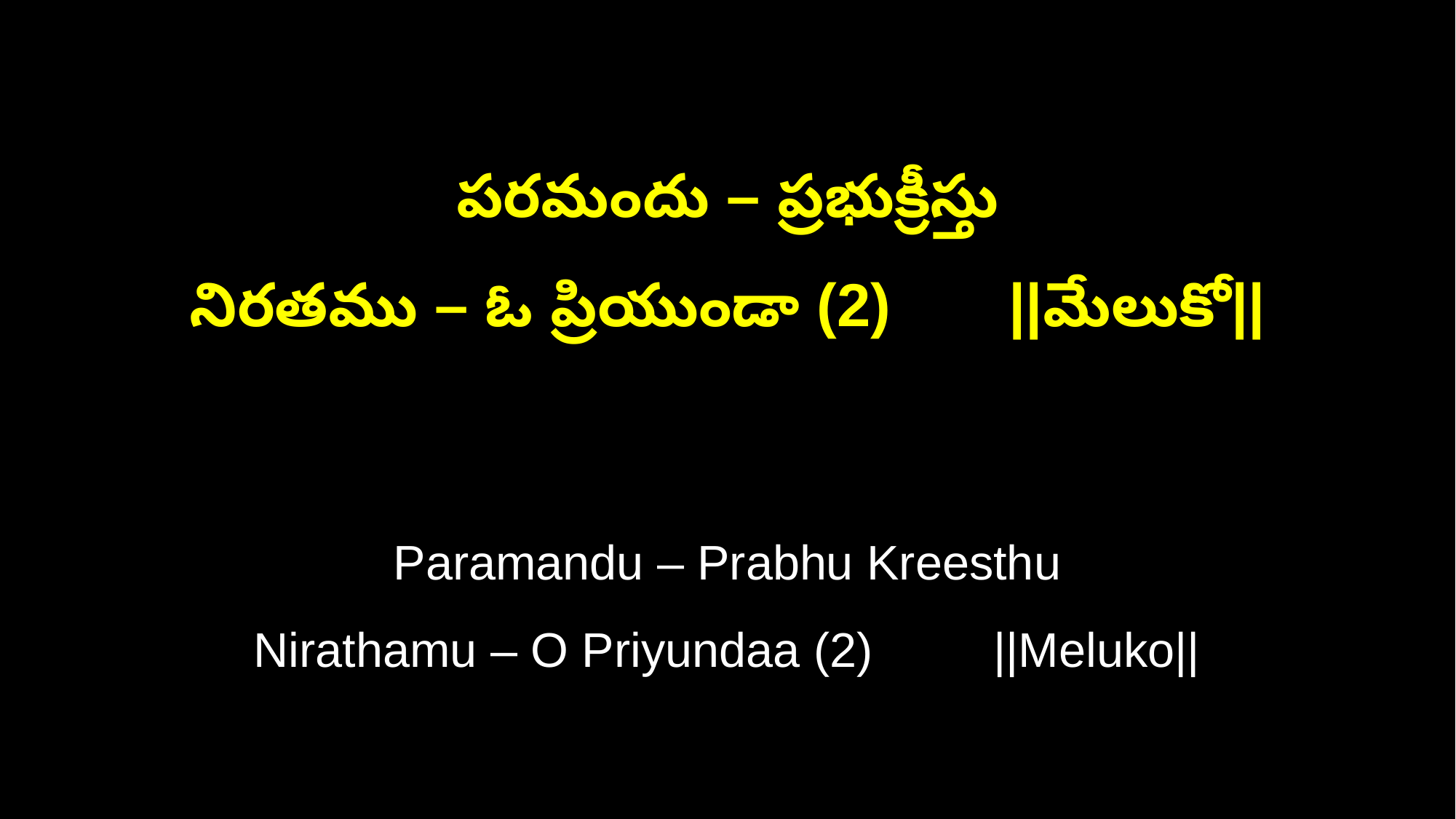

పరమందు – ప్రభుక్రీస్తు
నిరతము – ఓ ప్రియుండా (2)       ||మేలుకో||
Paramandu – Prabhu Kreesthu
Nirathamu – O Priyundaa (2)         ||Meluko||